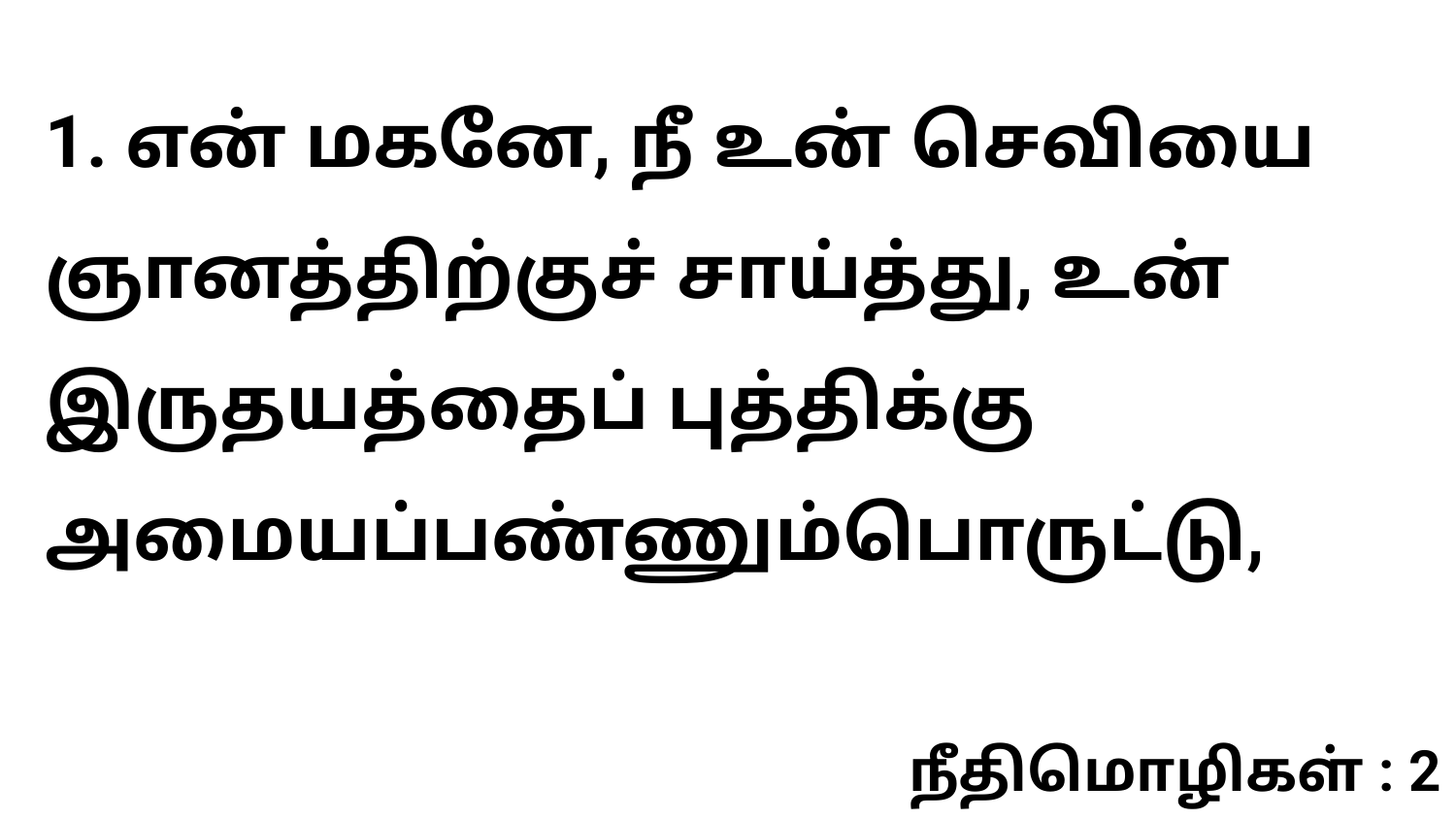

1. என் மகனே, நீ உன் செவியை ஞானத்திற்குச் சாய்த்து, உன் இருதயத்தைப் புத்திக்கு அமையப்பண்ணும்பொருட்டு,
நீதிமொழிகள் : 2